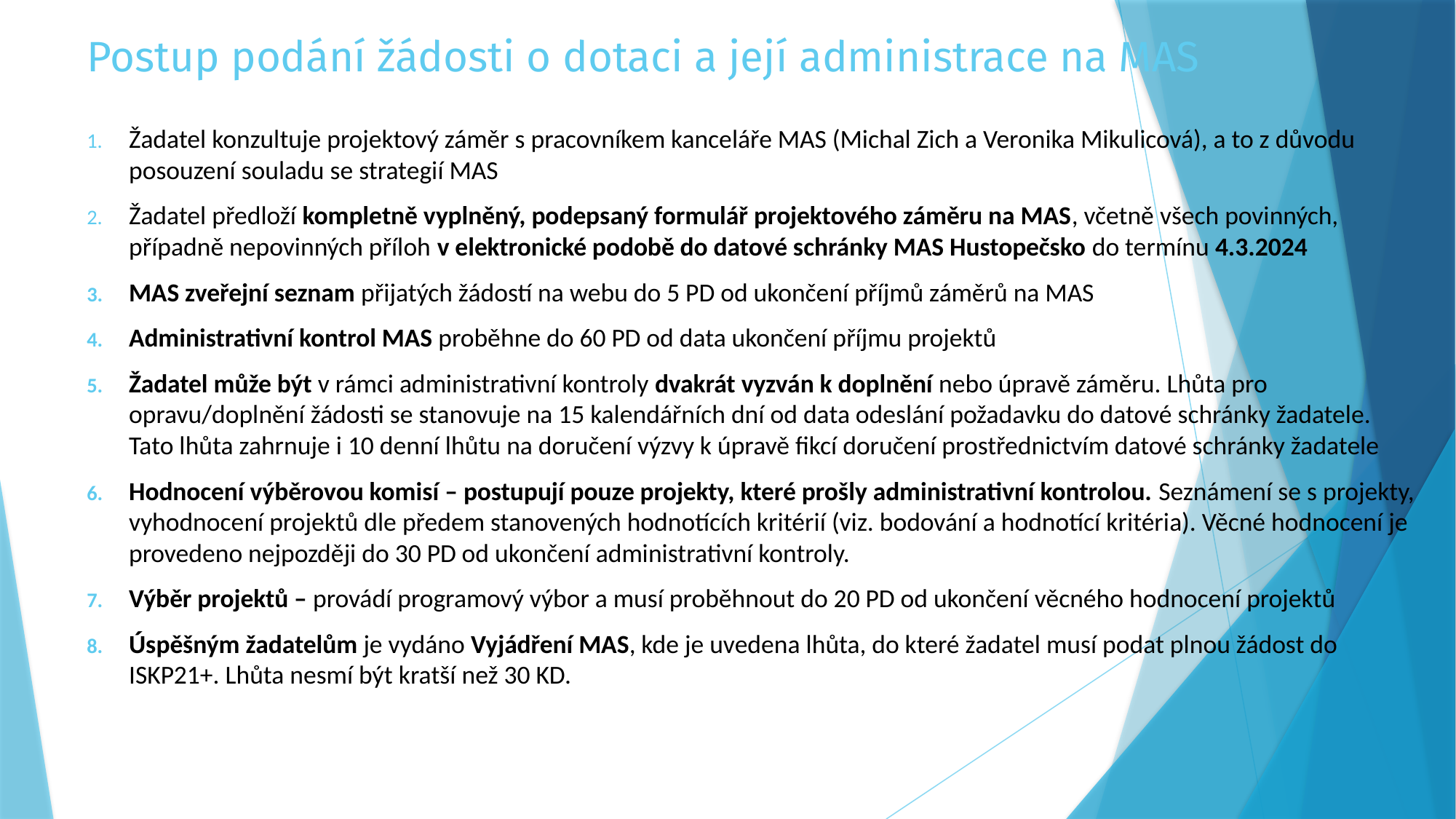

# Postup podání žádosti o dotaci a její administrace na MAS
Žadatel konzultuje projektový záměr s pracovníkem kanceláře MAS (Michal Zich a Veronika Mikulicová), a to z důvodu posouzení souladu se strategií MAS
Žadatel předloží kompletně vyplněný, podepsaný formulář projektového záměru na MAS, včetně všech povinných, případně nepovinných příloh v elektronické podobě do datové schránky MAS Hustopečsko do termínu 4.3.2024
MAS zveřejní seznam přijatých žádostí na webu do 5 PD od ukončení příjmů záměrů na MAS
Administrativní kontrol MAS proběhne do 60 PD od data ukončení příjmu projektů
Žadatel může být v rámci administrativní kontroly dvakrát vyzván k doplnění nebo úpravě záměru. Lhůta pro opravu/doplnění žádosti se stanovuje na 15 kalendářních dní od data odeslání požadavku do datové schránky žadatele. Tato lhůta zahrnuje i 10 denní lhůtu na doručení výzvy k úpravě fikcí doručení prostřednictvím datové schránky žadatele
Hodnocení výběrovou komisí – postupují pouze projekty, které prošly administrativní kontrolou. Seznámení se s projekty, vyhodnocení projektů dle předem stanovených hodnotících kritérií (viz. bodování a hodnotící kritéria). Věcné hodnocení je provedeno nejpozději do 30 PD od ukončení administrativní kontroly.
Výběr projektů – provádí programový výbor a musí proběhnout do 20 PD od ukončení věcného hodnocení projektů
Úspěšným žadatelům je vydáno Vyjádření MAS, kde je uvedena lhůta, do které žadatel musí podat plnou žádost do ISKP21+. Lhůta nesmí být kratší než 30 KD.